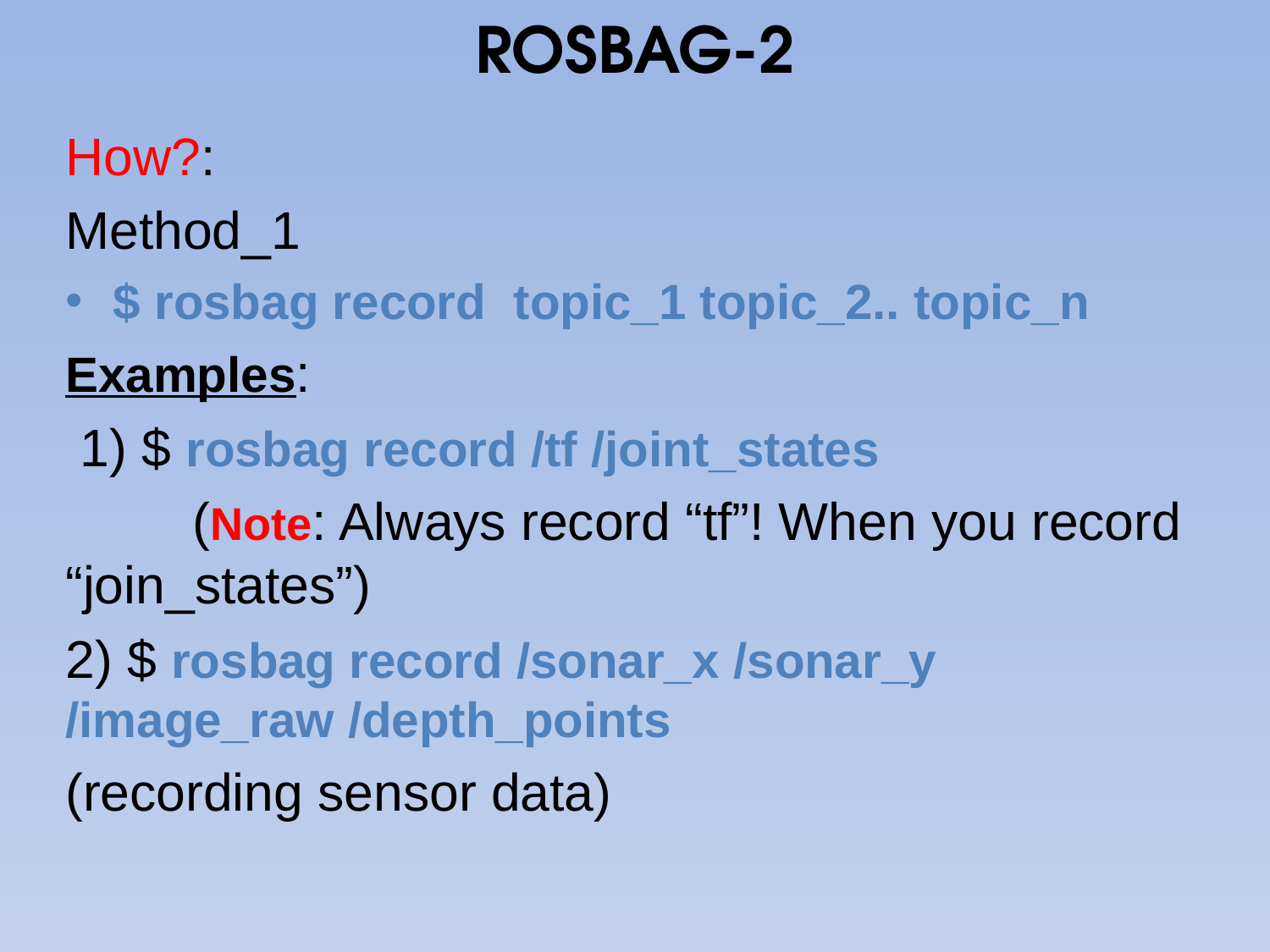

# ROSBAG-2
How?:
Method_1
$ rosbag record  topic_1 topic_2.. topic_n
Examples:
 1) $ rosbag record /tf /joint_states
	(Note: Always record “tf”! When you record “join_states”)
2) $ rosbag record /sonar_x /sonar_y /image_raw /depth_points
(recording sensor data)